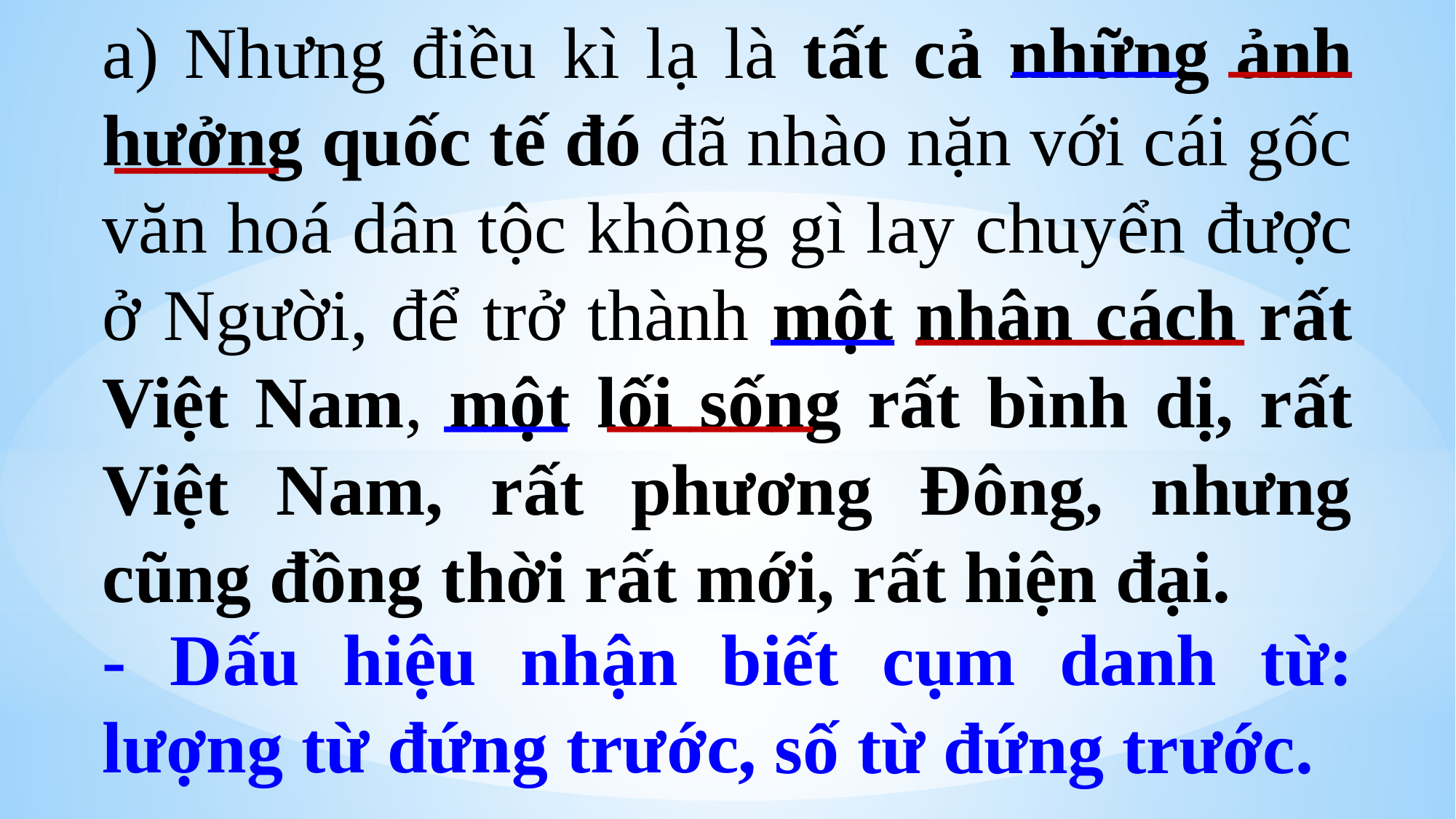

a) Nhưng điều kì lạ là tất cả những ảnh hưởng quốc tế đó đã nhào nặn với cái gốc văn hoá dân tộc không gì lay chuyển được ở Người, để trở thành một nhân cách rất Việt Nam, một lối sống rất bình dị, rất Việt Nam, rất phương Đông, nhưng cũng đồng thời rất mới, rất hiện đại.
____
___
____
___
________
___
_____
- Dấu hiệu nhận biết cụm danh từ: lượng từ đứng trước.
, số từ đứng trước.